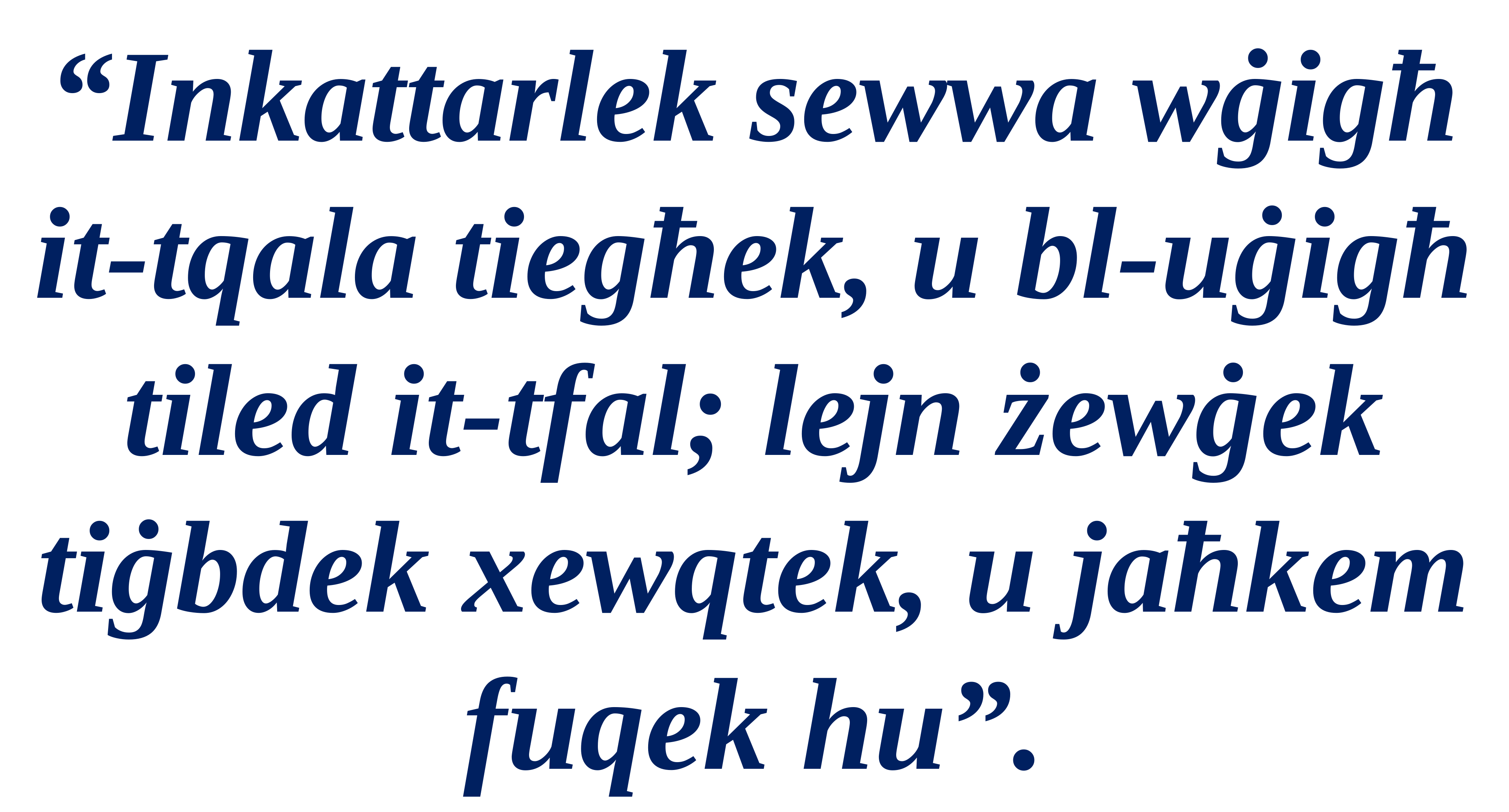

“Inkattarlek sewwa wġigħ it-tqala tiegħek, u bl-uġigħ tiled it-tfal; lejn żewġek tiġbdek xewqtek, u jaħkem fuqek hu”.